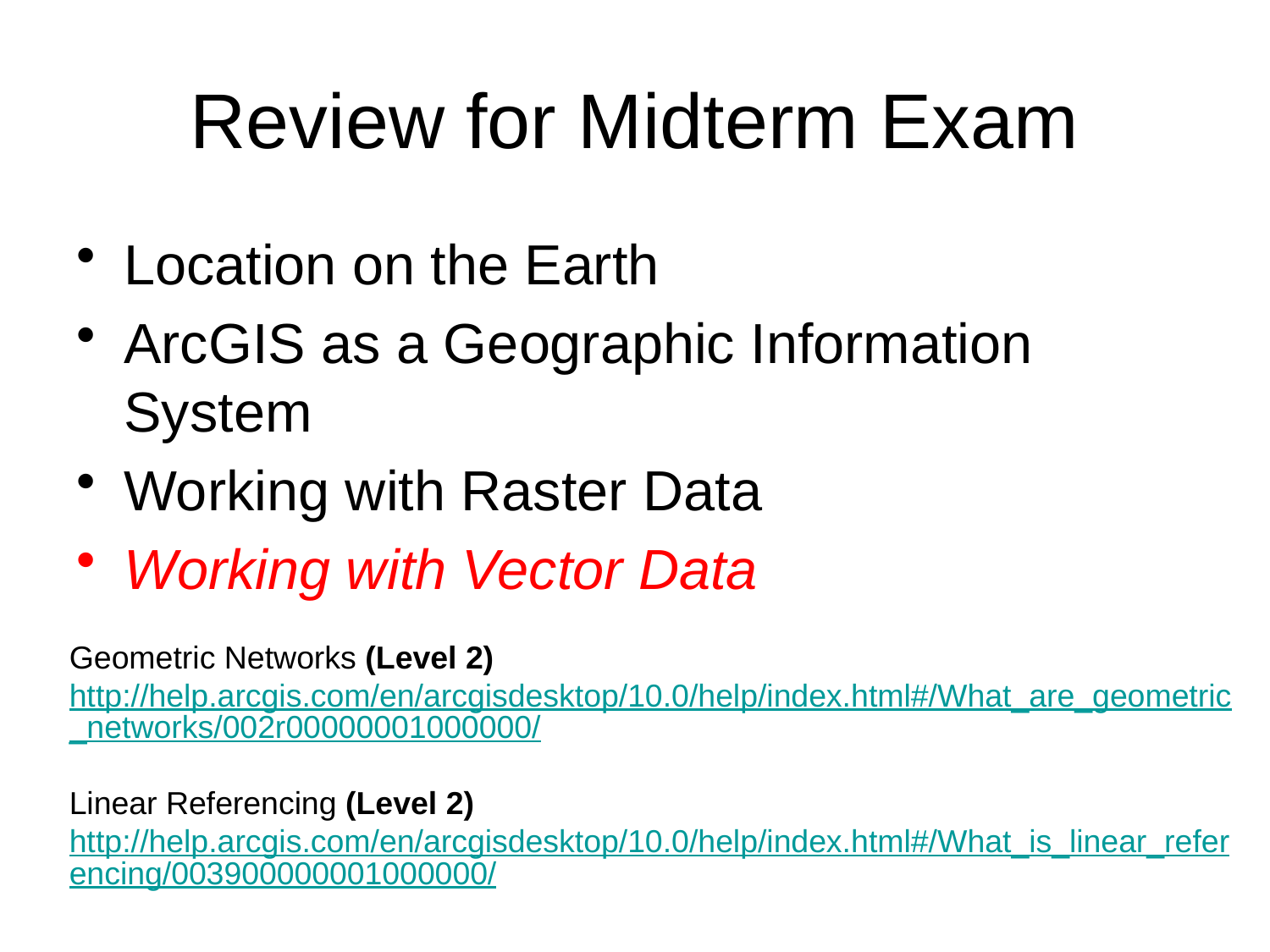

# Review for Midterm Exam
Location on the Earth
ArcGIS as a Geographic Information System
Working with Raster Data
Working with Vector Data
Geometric Networks (Level 2) http://help.arcgis.com/en/arcgisdesktop/10.0/help/index.html#/What_are_geometric_networks/002r00000001000000/
Linear Referencing (Level 2) http://help.arcgis.com/en/arcgisdesktop/10.0/help/index.html#/What_is_linear_referencing/003900000001000000/